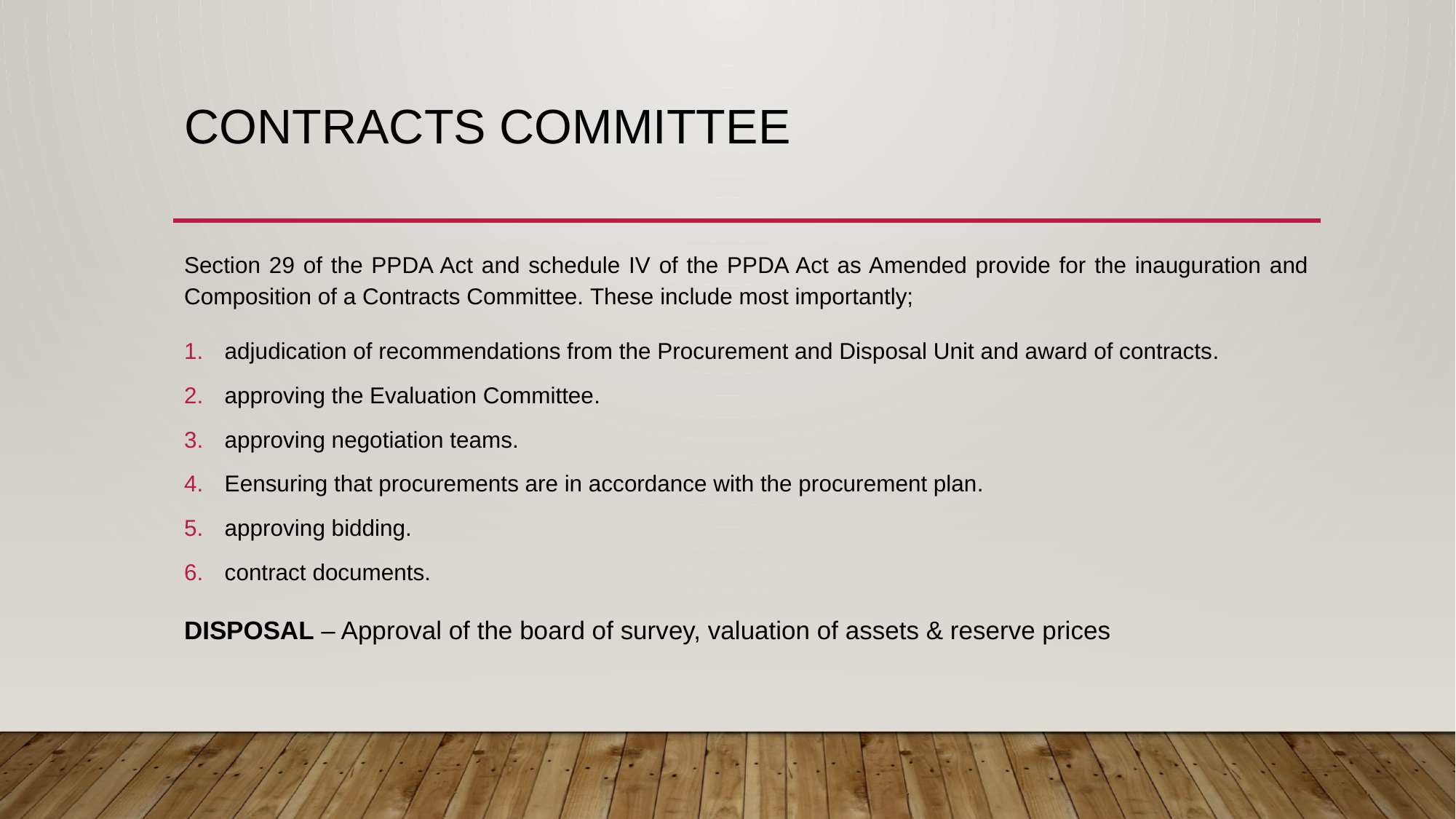

# CONTRACTS COMMITTEE
Section 29 of the PPDA Act and schedule IV of the PPDA Act as Amended provide for the inauguration and Composition of a Contracts Committee. These include most importantly;
adjudication of recommendations from the Procurement and Disposal Unit and award of contracts.
approving the Evaluation Committee.
approving negotiation teams.
Eensuring that procurements are in accordance with the procurement plan.
approving bidding.
contract documents.
DISPOSAL – Approval of the board of survey, valuation of assets & reserve prices